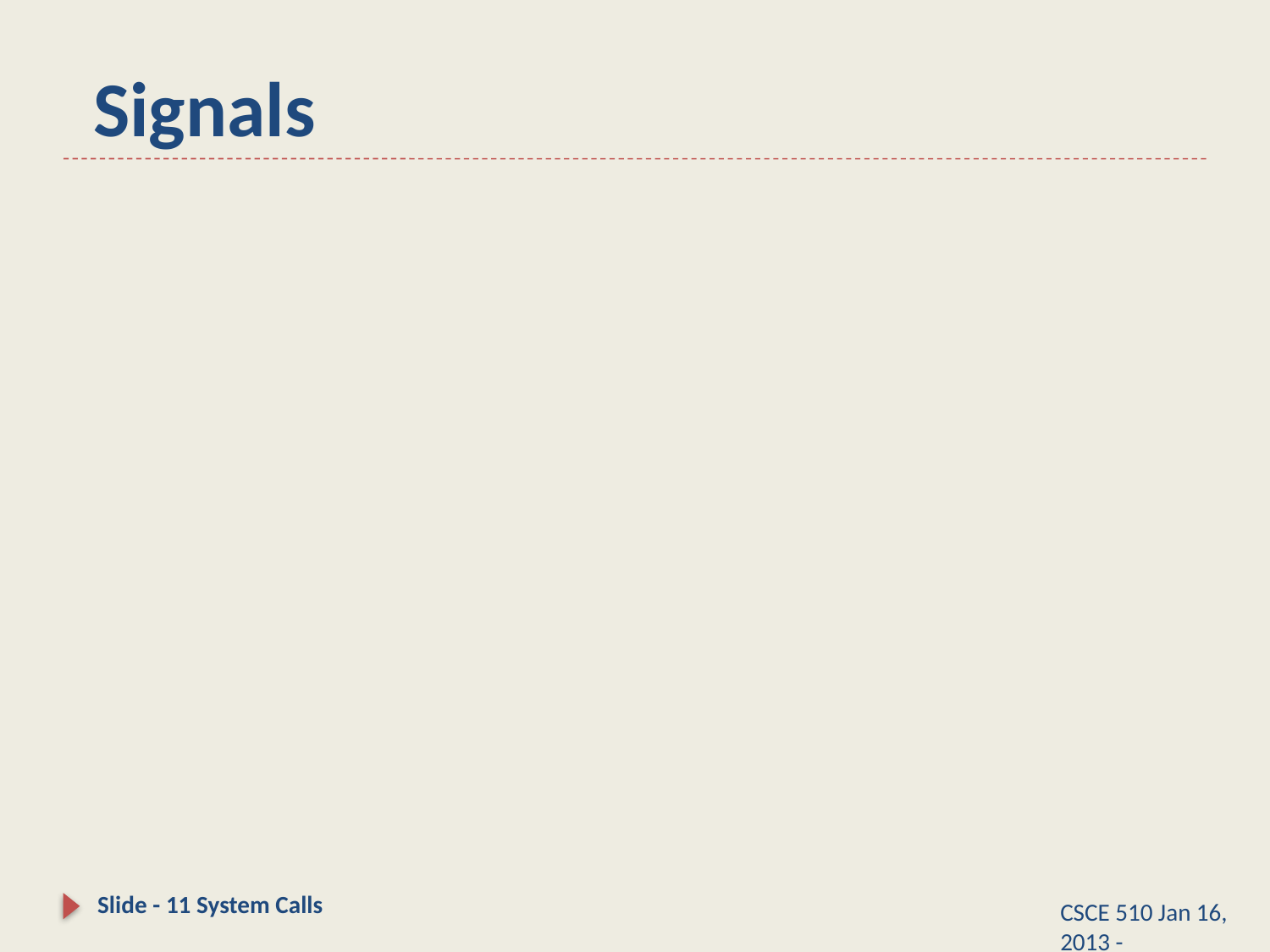

# Signals

Slide - 11 System Calls
CSCE 510 Jan 16, 2013 -